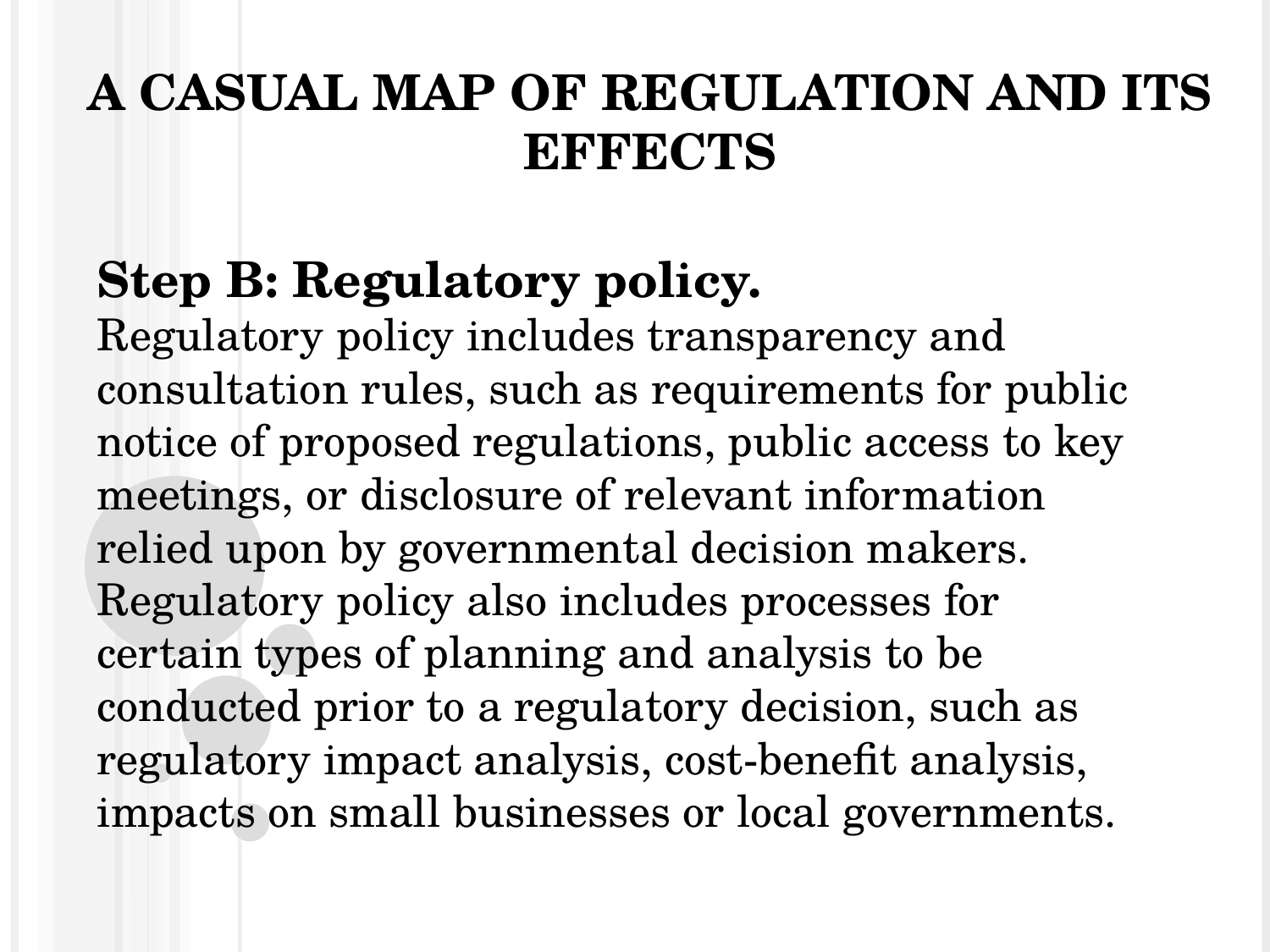

# A casual map of regulation and its effects
Step B: Regulatory policy.
Regulatory policy includes transparency and consultation rules, such as requirements for public notice of proposed regulations, public access to key meetings, or disclosure of relevant information relied upon by governmental decision makers. Regulatory policy also includes processes for certain types of planning and analysis to be conducted prior to a regulatory decision, such as regulatory impact analysis, cost-benefit analysis, impacts on small businesses or local governments.